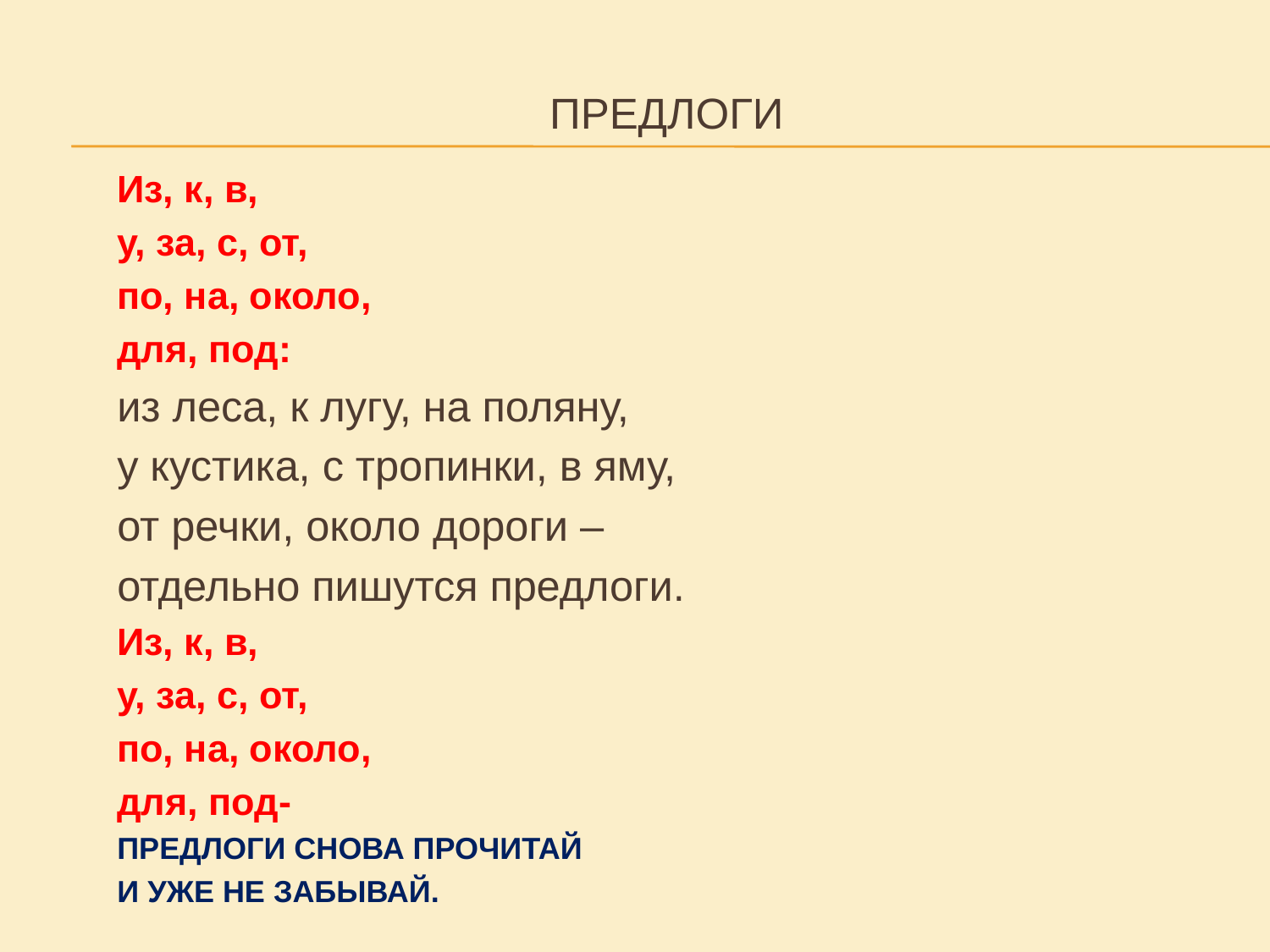

# Предлоги
		Из, к, в,
		у, за, с, от,
		по, на, около,
		для, под:
		из леса, к лугу, на поляну,
		у кустика, с тропинки, в яму,
		от речки, около дороги –
		отдельно пишутся предлоги.
		Из, к, в,
		у, за, с, от,
		по, на, около,
		для, под-
		ПРЕДЛОГИ СНОВА ПРОЧИТАЙ
		И УЖЕ НЕ ЗАБЫВАЙ.